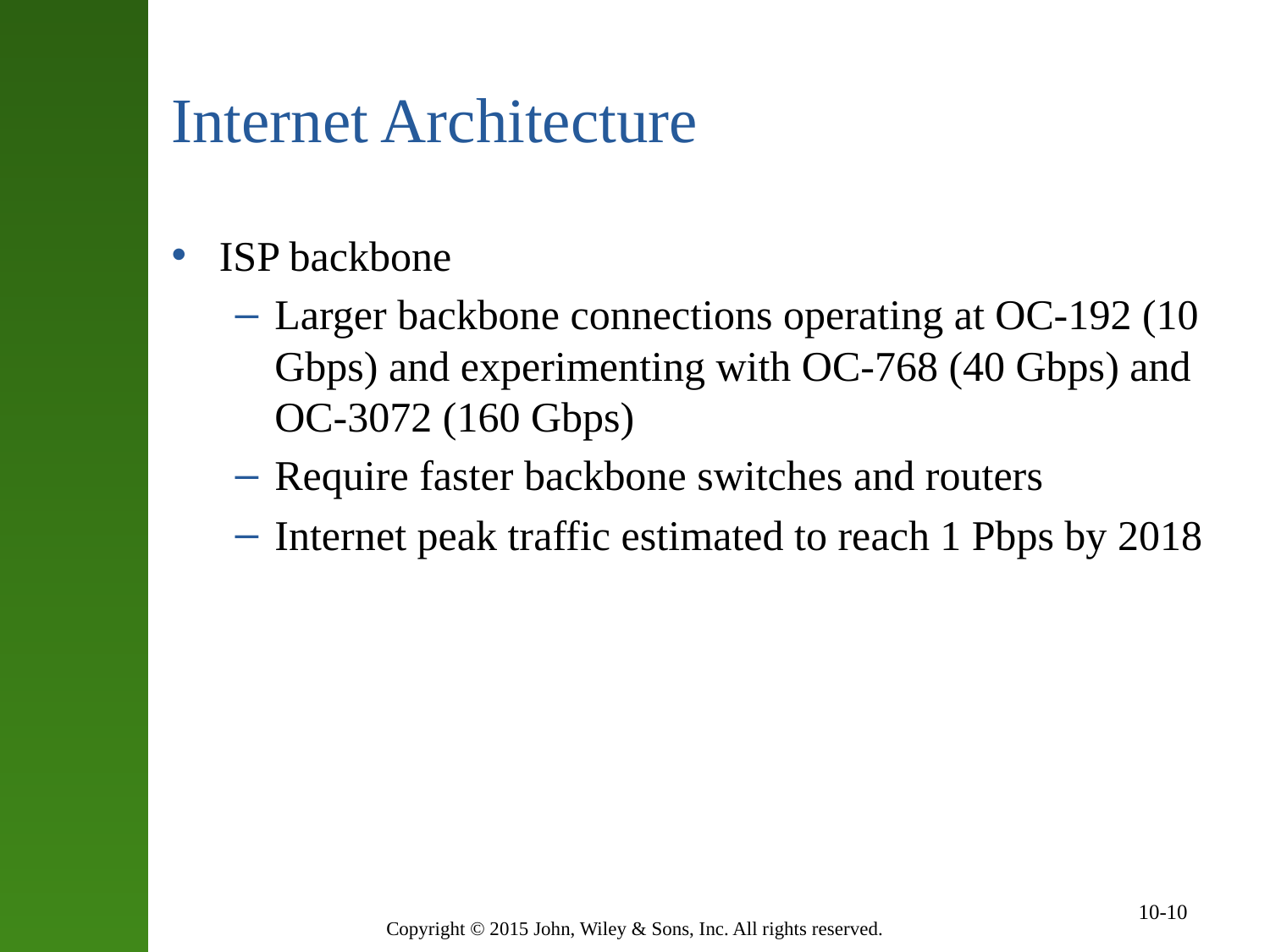

# Internet Architecture
ISP backbone
Larger backbone connections operating at OC-192 (10 Gbps) and experimenting with OC-768 (40 Gbps) and OC-3072 (160 Gbps)
Require faster backbone switches and routers
Internet peak traffic estimated to reach 1 Pbps by 2018